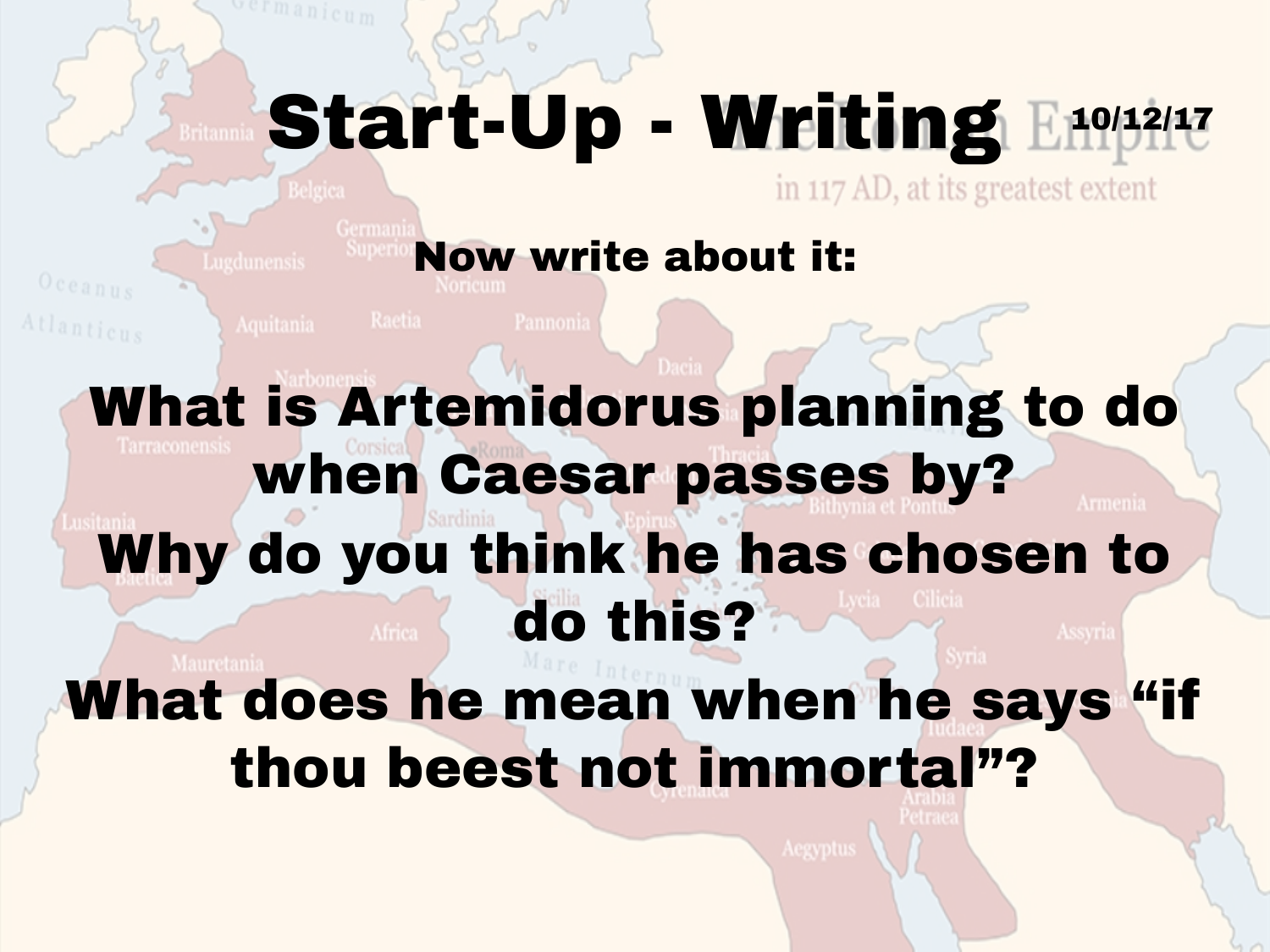

# Start-Up - Writing
10/12/17
Now write about it:

What is Artemidorus planning to do when Caesar passes by?
Why do you think he has chosen to do this?
What does he mean when he says “if thou beest not immortal”?